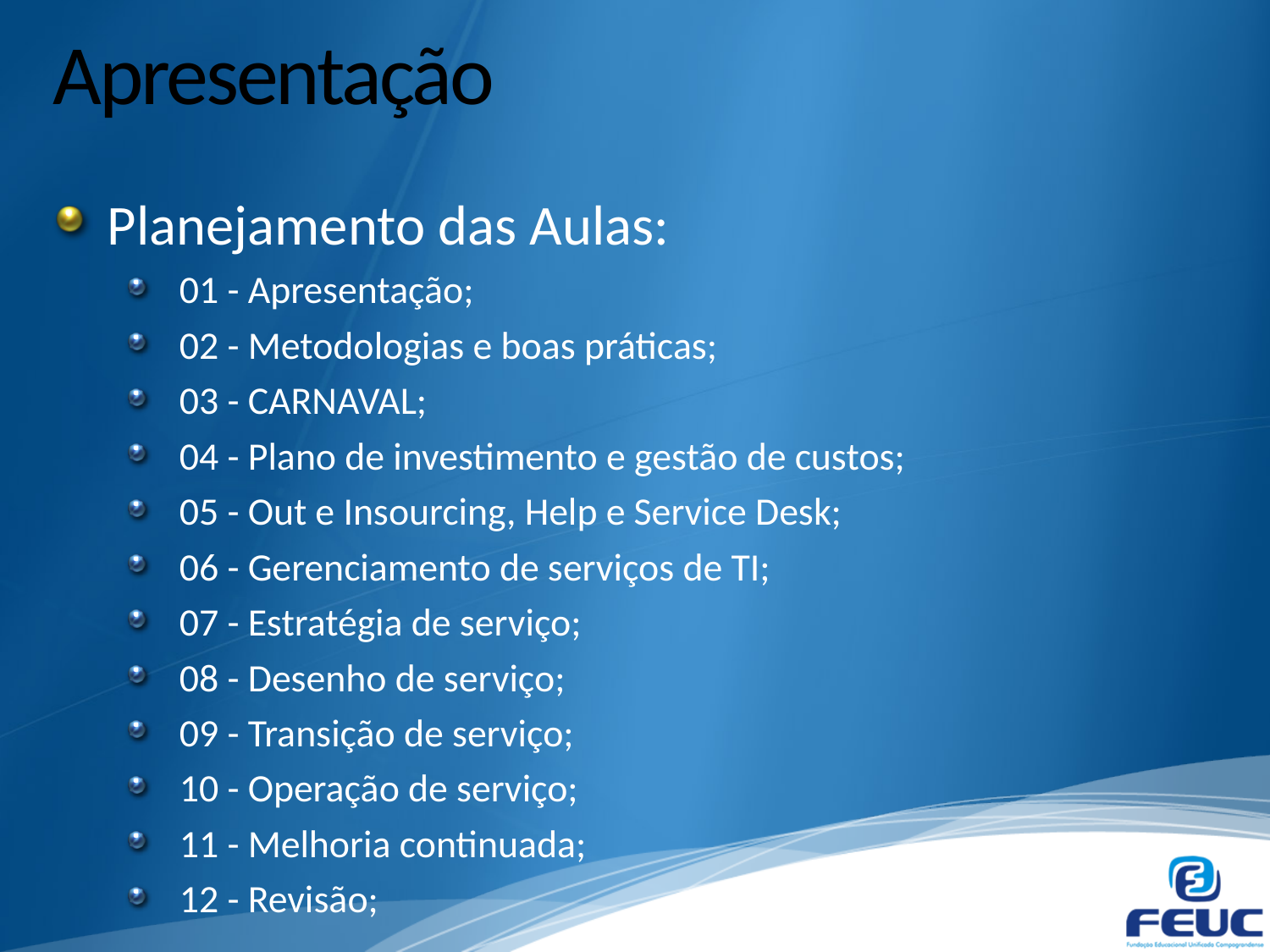

# Apresentação
Planejamento das Aulas:
01 - Apresentação;
02 - Metodologias e boas práticas;
03 - CARNAVAL;
04 - Plano de investimento e gestão de custos;
05 - Out e Insourcing, Help e Service Desk;
06 - Gerenciamento de serviços de TI;
07 - Estratégia de serviço;
08 - Desenho de serviço;
09 - Transição de serviço;
10 - Operação de serviço;
11 - Melhoria continuada;
12 - Revisão;